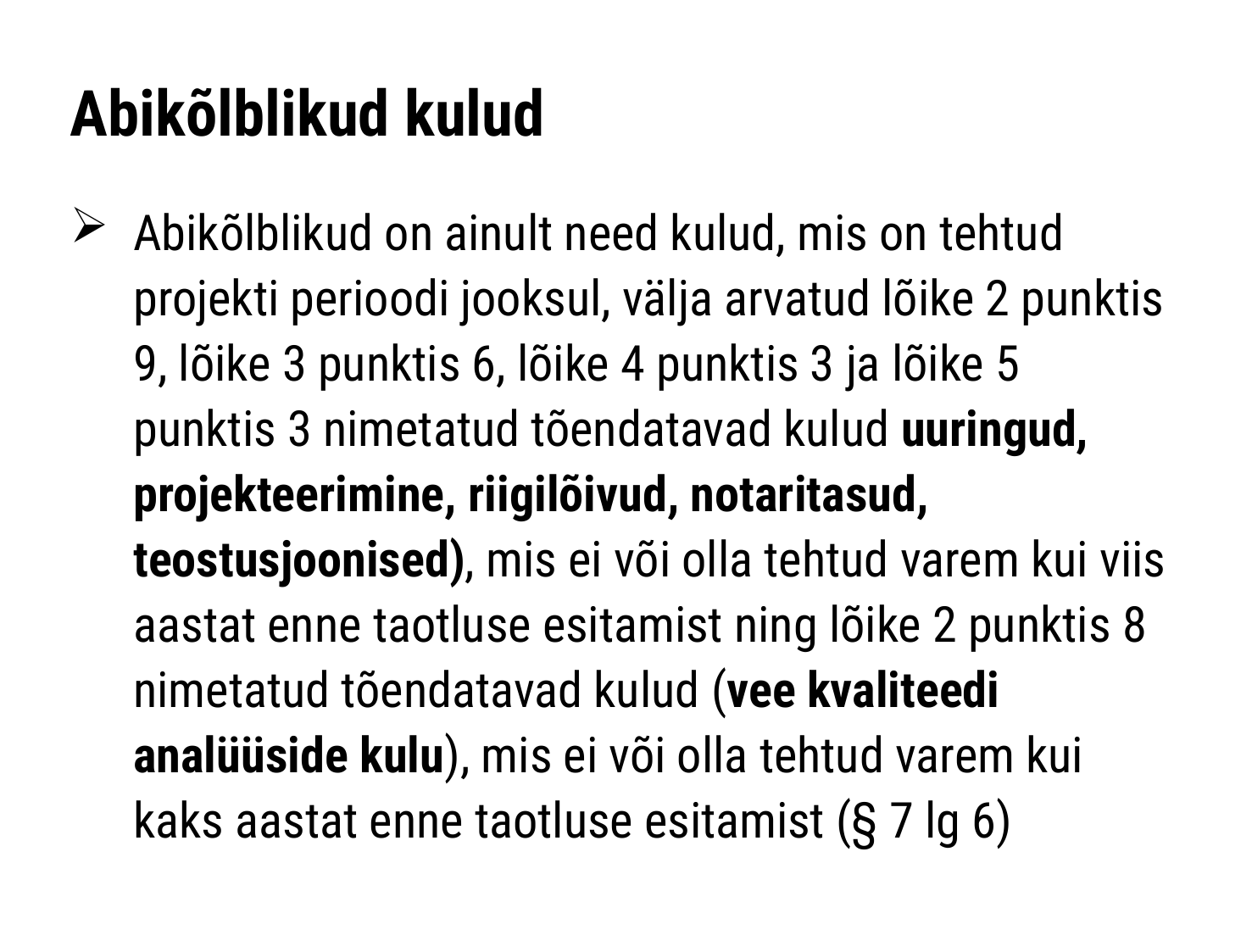

# Abikõlblikud kulud
Abikõlblikud on ainult need kulud, mis on tehtud projekti perioodi jooksul, välja arvatud lõike 2 punktis 9, lõike 3 punktis 6, lõike 4 punktis 3 ja lõike 5 punktis 3 nimetatud tõendatavad kulud uuringud, projekteerimine, riigilõivud, notaritasud, teostusjoonised), mis ei või olla tehtud varem kui viis aastat enne taotluse esitamist ning lõike 2 punktis 8 nimetatud tõendatavad kulud (vee kvaliteedi analüüside kulu), mis ei või olla tehtud varem kui kaks aastat enne taotluse esitamist (§ 7 lg 6)